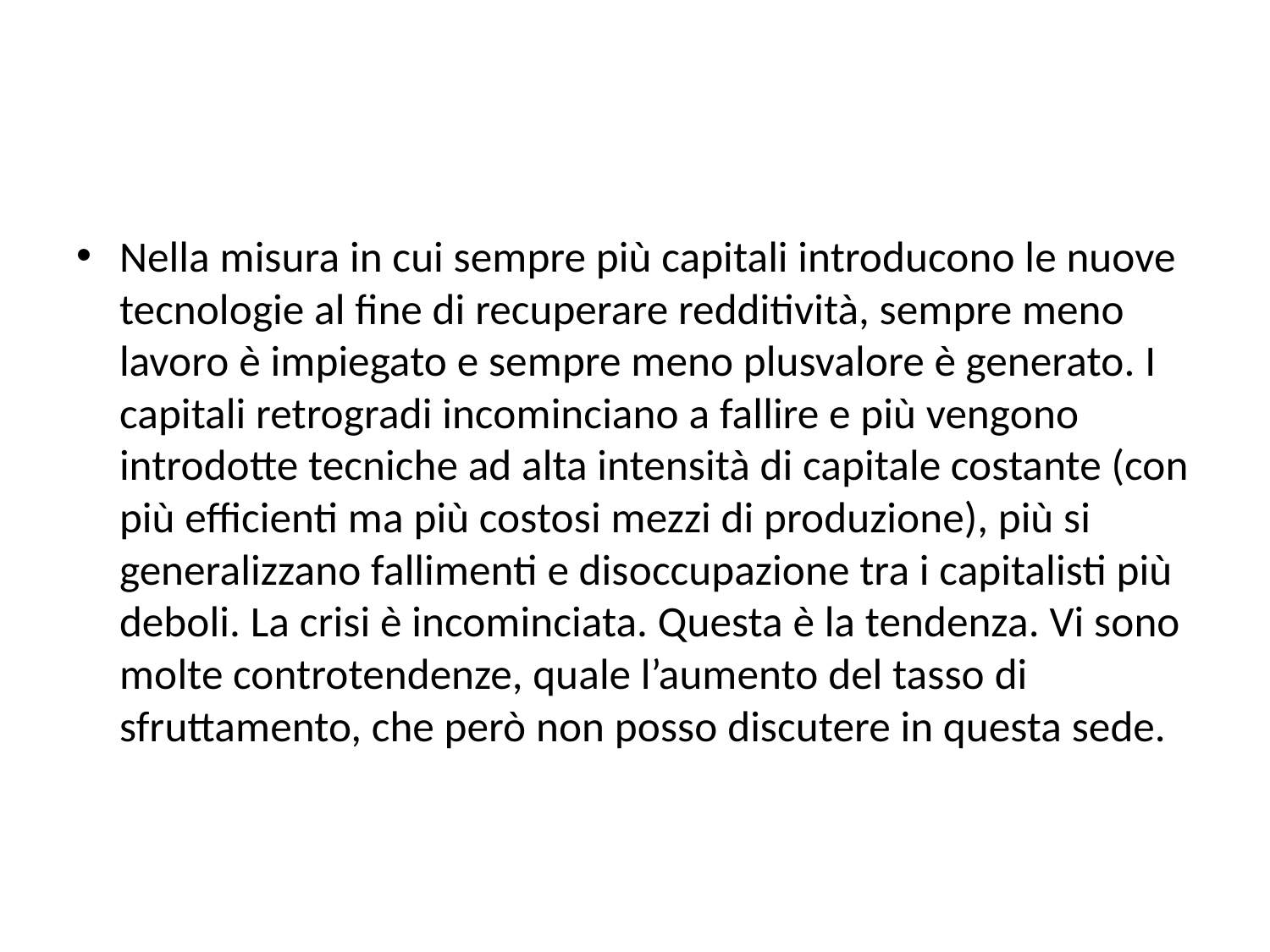

#
Nella misura in cui sempre più capitali introducono le nuove tecnologie al fine di recuperare redditività, sempre meno lavoro è impiegato e sempre meno plusvalore è generato. I capitali retrogradi incominciano a fallire e più vengono introdotte tecniche ad alta intensità di capitale costante (con più efficienti ma più costosi mezzi di produzione), più si generalizzano fallimenti e disoccupazione tra i capitalisti più deboli. La crisi è incominciata. Questa è la tendenza. Vi sono molte controtendenze, quale l’aumento del tasso di sfruttamento, che però non posso discutere in questa sede.